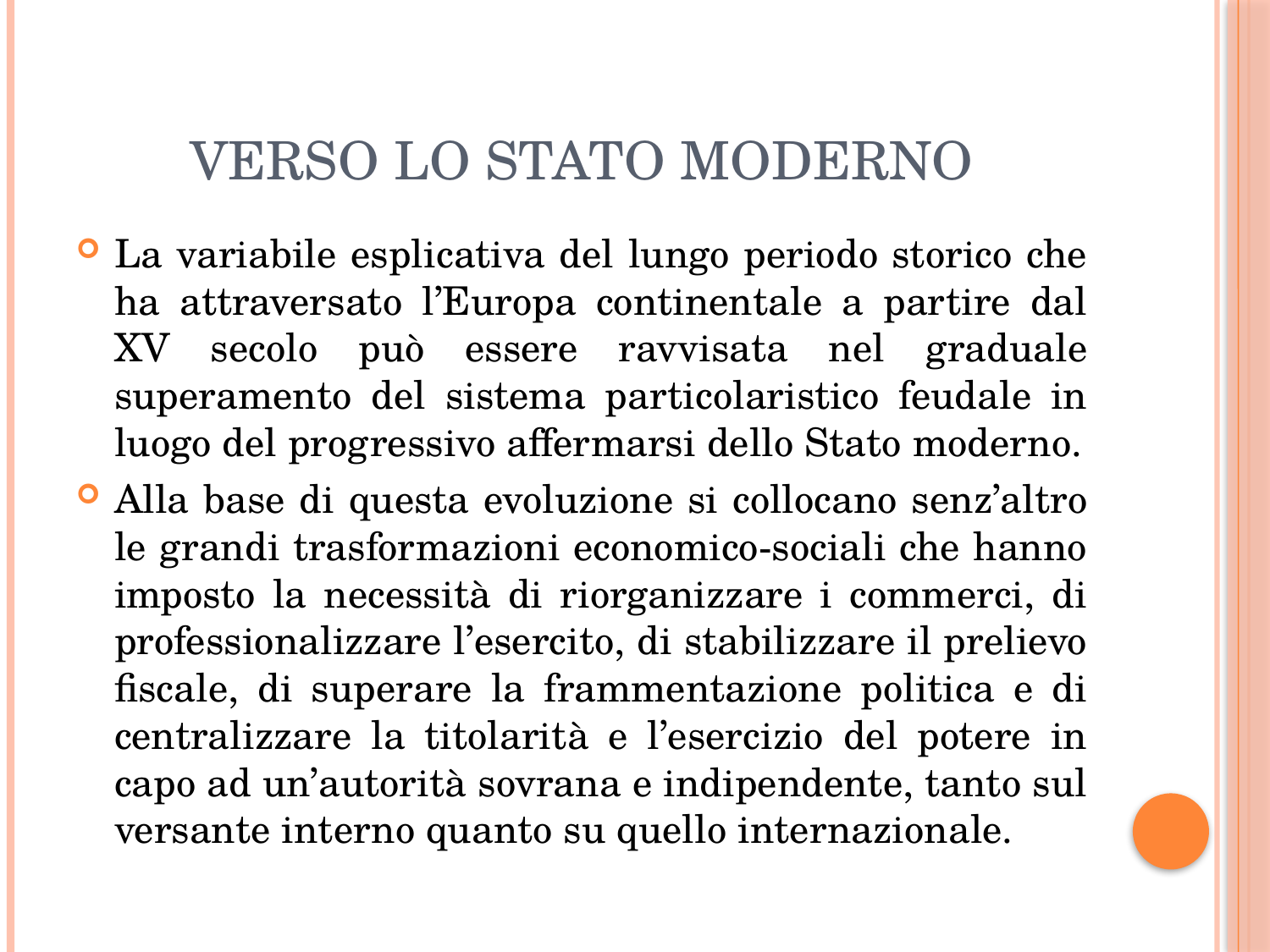

# Verso lo Stato moderno
La variabile esplicativa del lungo periodo storico che ha attraversato l’Europa continentale a partire dal XV secolo può essere ravvisata nel graduale superamento del sistema particolaristico feudale in luogo del progressivo affermarsi dello Stato moderno.
Alla base di questa evoluzione si collocano senz’altro le grandi trasformazioni economico-sociali che hanno imposto la necessità di riorganizzare i commerci, di professionalizzare l’esercito, di stabilizzare il prelievo fiscale, di superare la frammentazione politica e di centralizzare la titolarità e l’esercizio del potere in capo ad un’autorità sovrana e indipendente, tanto sul versante interno quanto su quello internazionale.